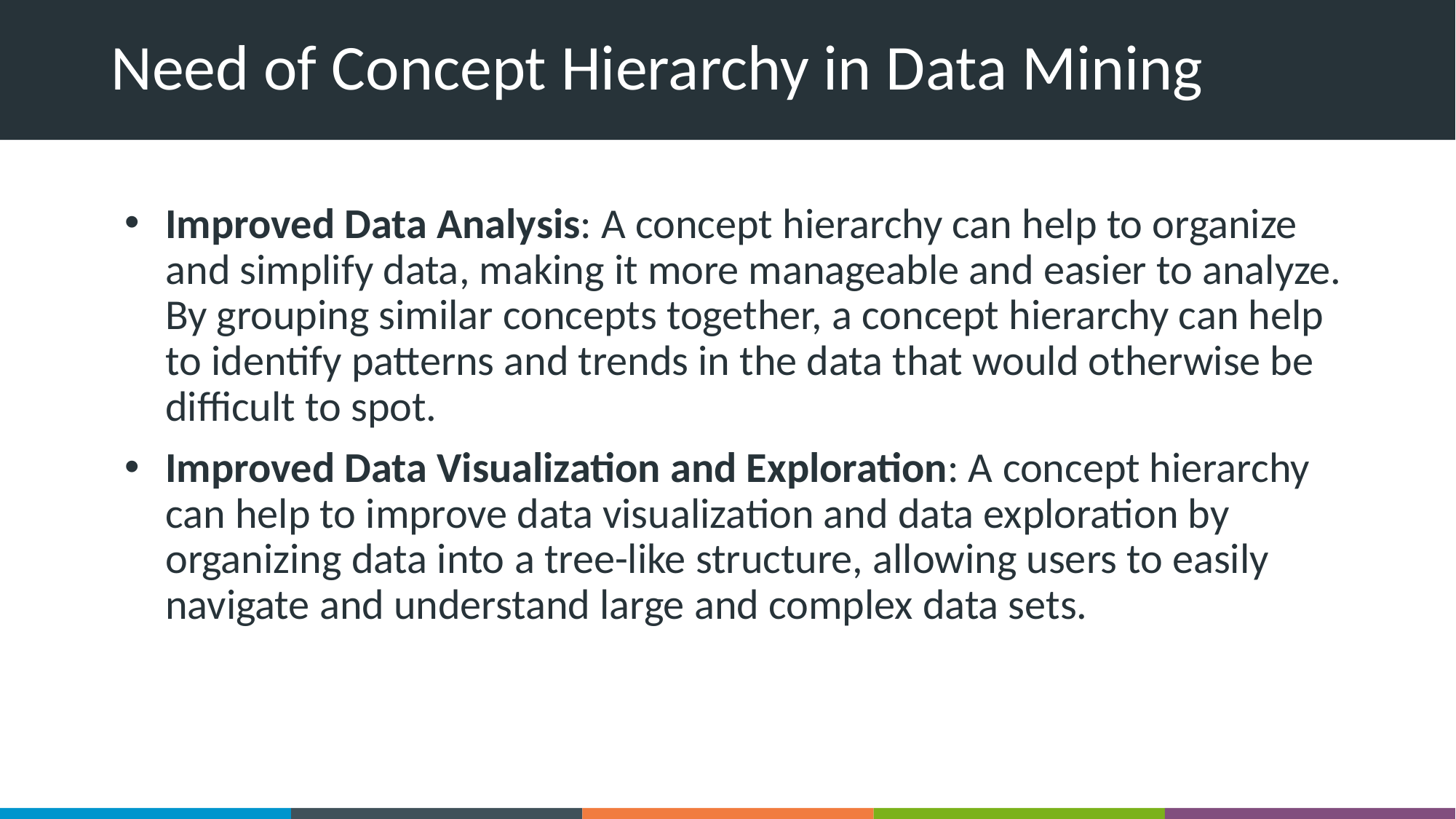

# Need of Concept Hierarchy in Data Mining
Improved Data Analysis: A concept hierarchy can help to organize and simplify data, making it more manageable and easier to analyze. By grouping similar concepts together, a concept hierarchy can help to identify patterns and trends in the data that would otherwise be difficult to spot.
Improved Data Visualization and Exploration: A concept hierarchy can help to improve data visualization and data exploration by organizing data into a tree-like structure, allowing users to easily navigate and understand large and complex data sets.